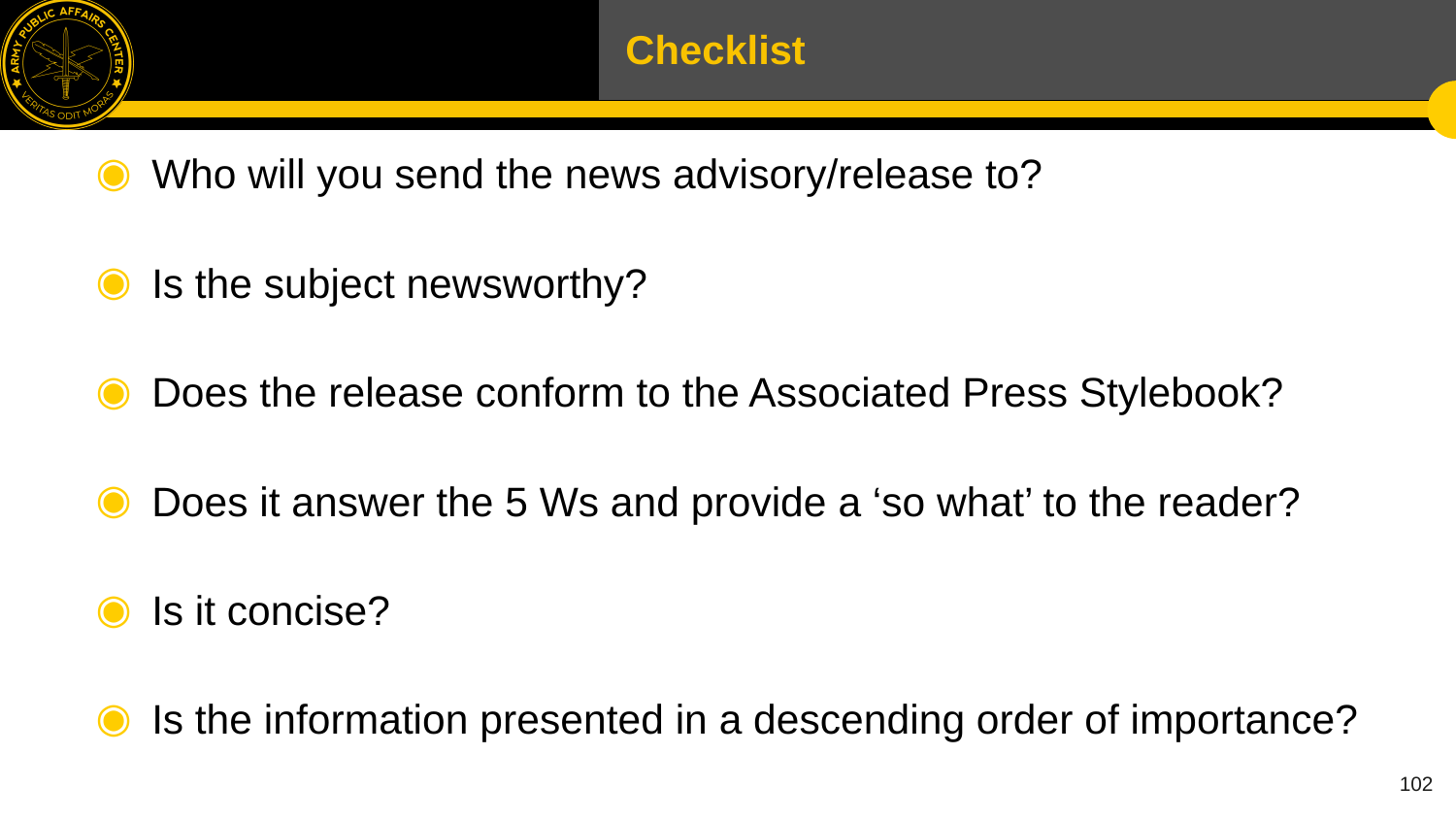

# Checklist
Who will you send the news advisory/release to?
Is the subject newsworthy?
Does the release conform to the Associated Press Stylebook?
Does it answer the 5 Ws and provide a ‘so what’ to the reader?
Is it concise?
Is the information presented in a descending order of importance?

102